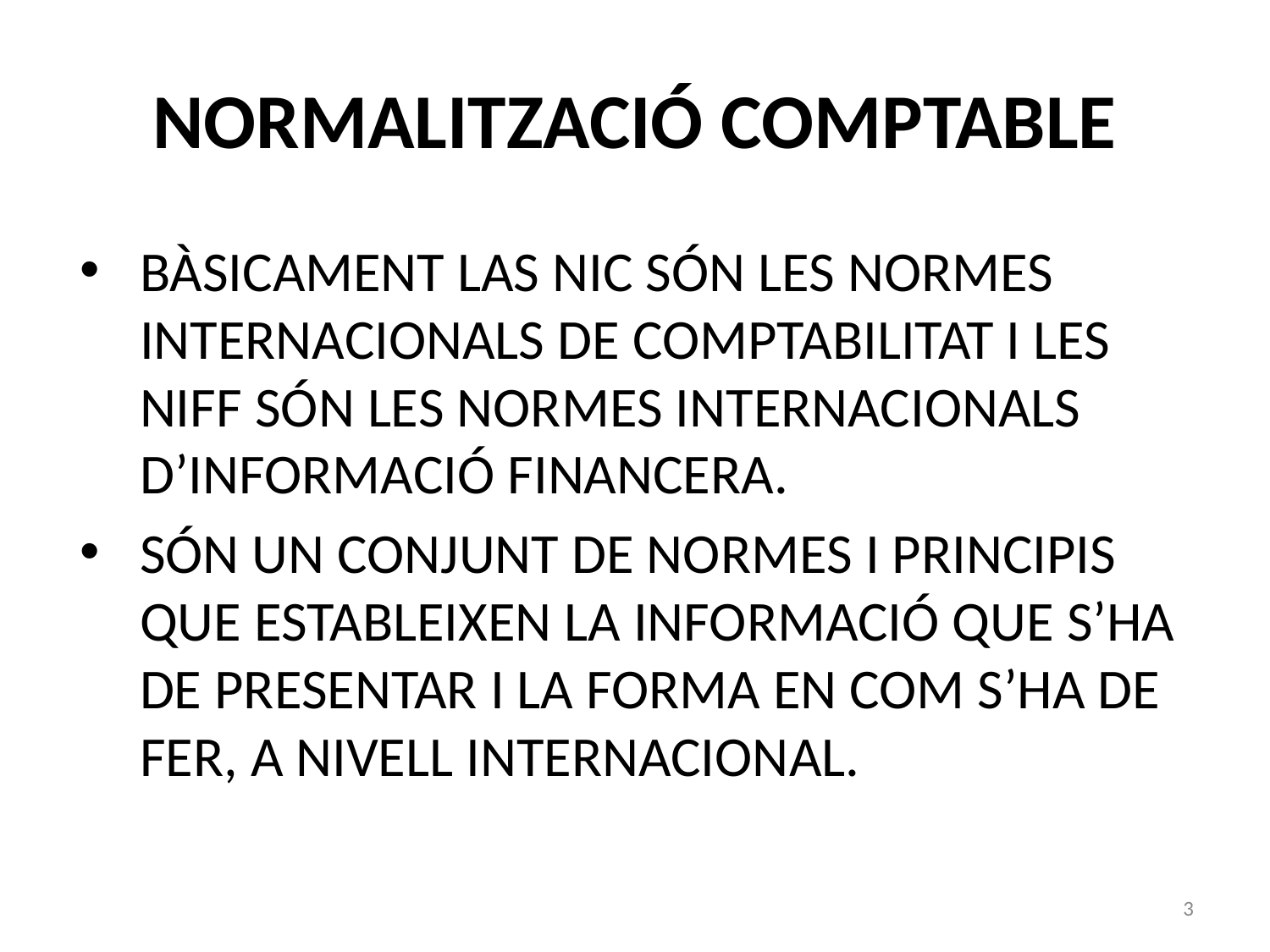

# NORMALITZACIÓ COMPTABLE
BÀSICAMENT LAS NIC SÓN LES NORMES INTERNACIONALS DE COMPTABILITAT I LES NIFF SÓN LES NORMES INTERNACIONALS D’INFORMACIÓ FINANCERA.
SÓN UN CONJUNT DE NORMES I PRINCIPIS QUE ESTABLEIXEN LA INFORMACIÓ QUE S’HA DE PRESENTAR I LA FORMA EN COM S’HA DE FER, A NIVELL INTERNACIONAL.

3